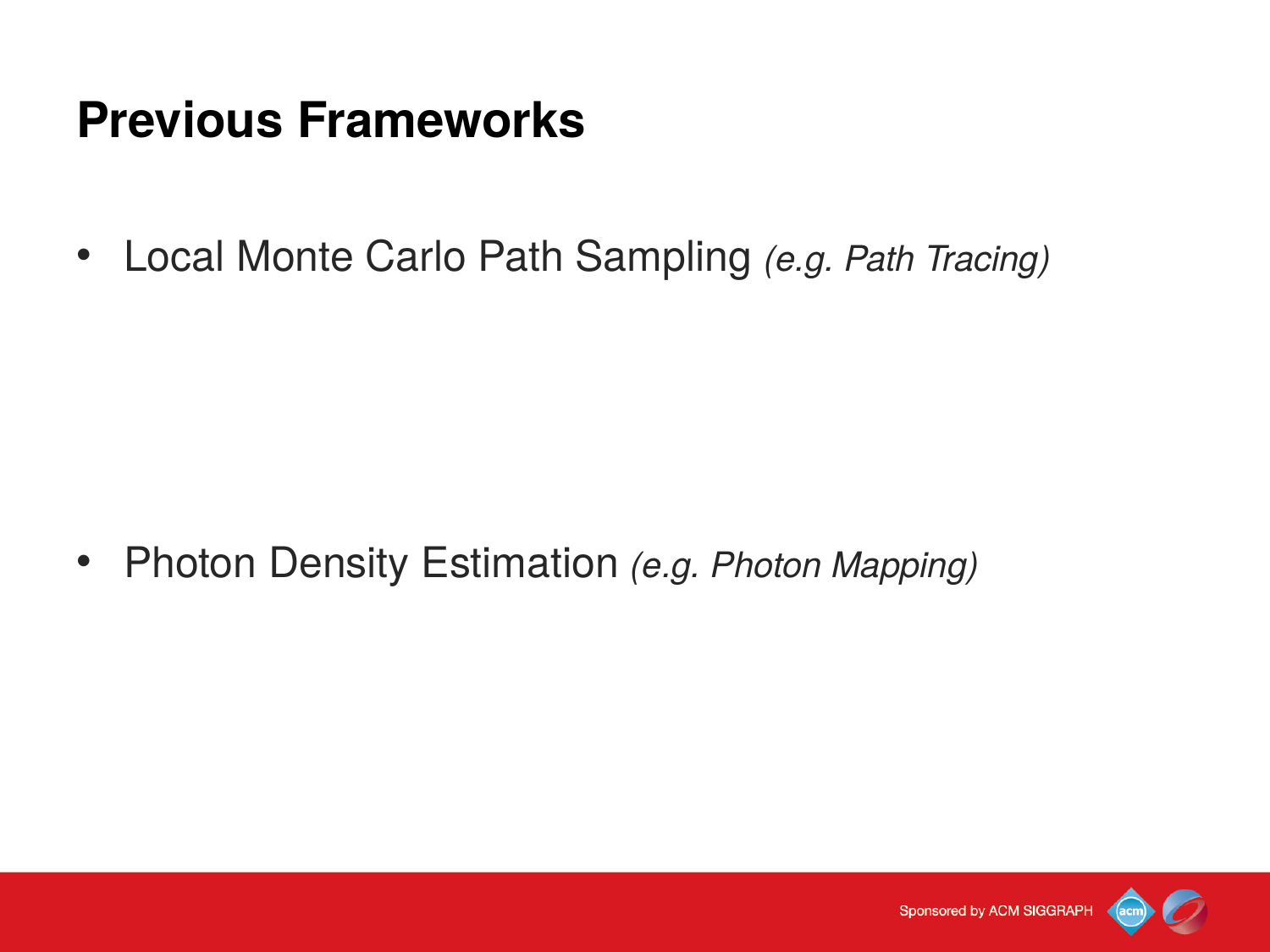

# Previous Frameworks
Local Monte Carlo Path Sampling (e.g. Path Tracing)

Photon Density Estimation (e.g. Photon Mapping)